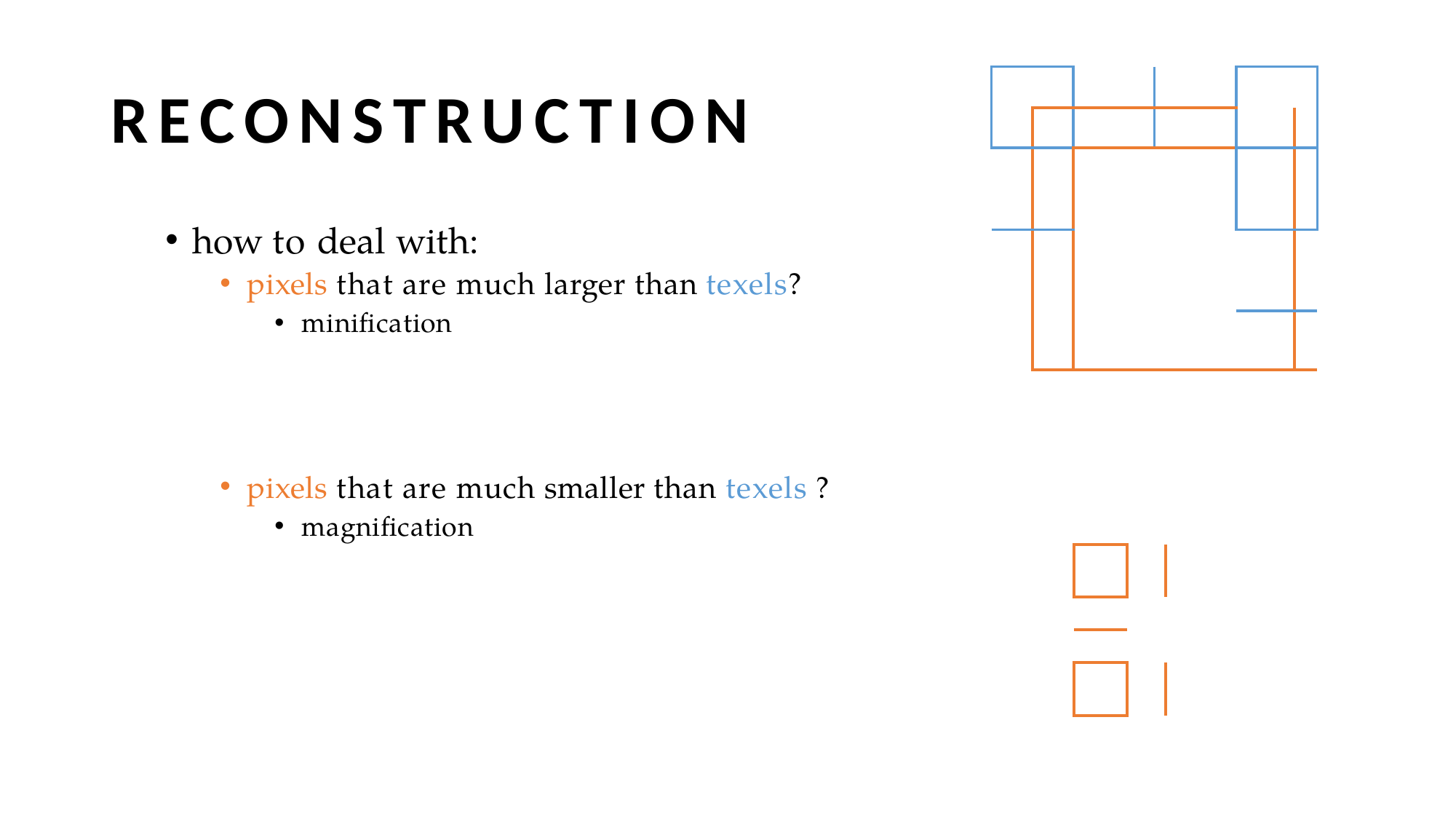

# RECONSTRUCTION
|  |  |  |  |  |  |
| --- | --- | --- | --- | --- | --- |
|  |  |  |  |  |  |
|  |  |  |  |  |  |
|  |  |  |  |  |  |
|  |  |  |  |  |  |
|  |  |  |  |  |  |
how to deal with:
pixels that are much larger than texels?
minification
|  |  |  |  |  |  |  |
| --- | --- | --- | --- | --- | --- | --- |
|  |  |  |  |  |  |  |
|  |  |  |  |  |  |  |
|  |  |  |  |  |  |  |
|  |  |  |  |  |  |  |
|  |  |  |  |  |  |  |
|  |  |  |  |  |  |  |
pixels that are much smaller than texels ?
magnification